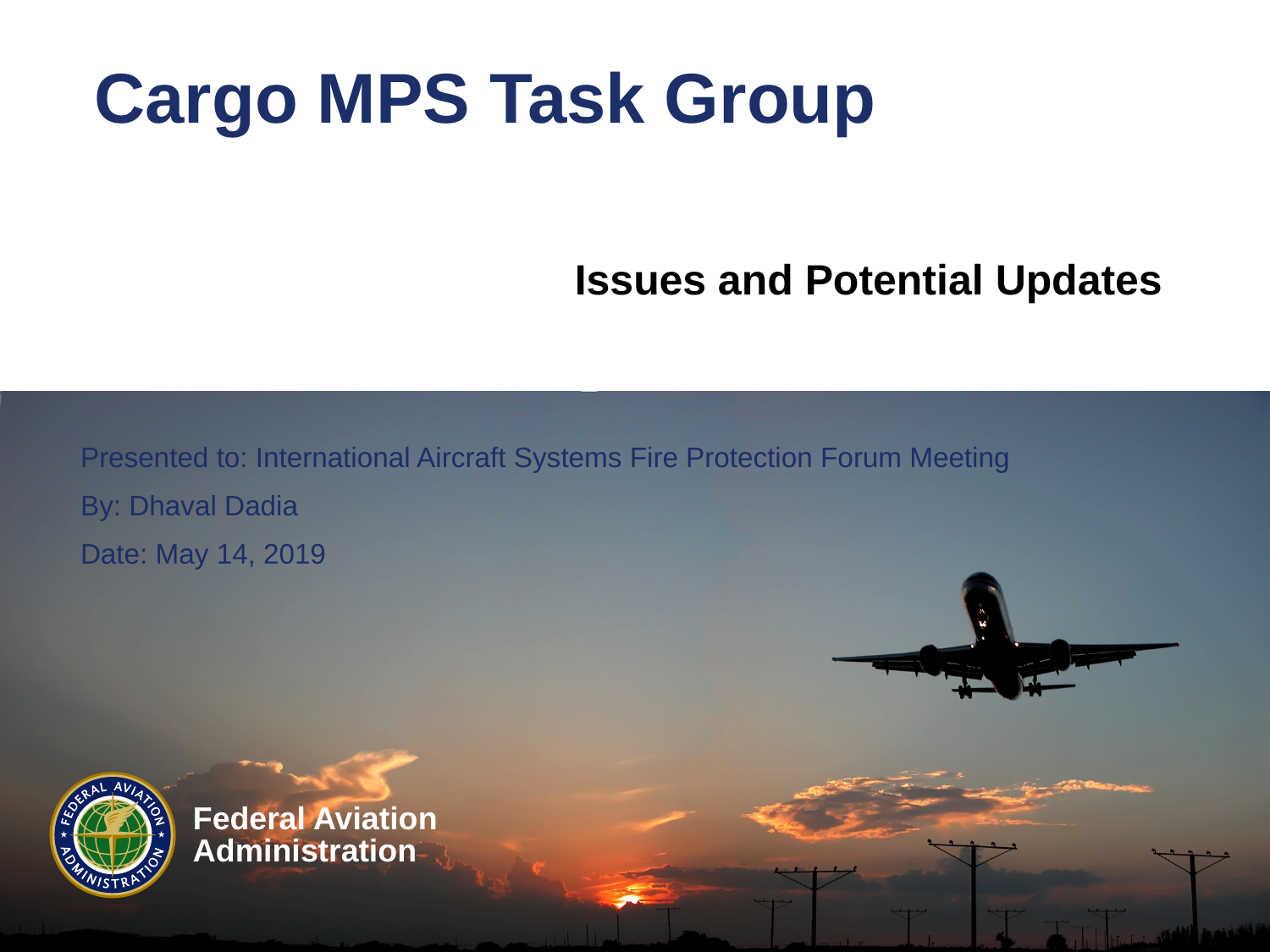

# Cargo MPS Task Group
Issues and Potential Updates